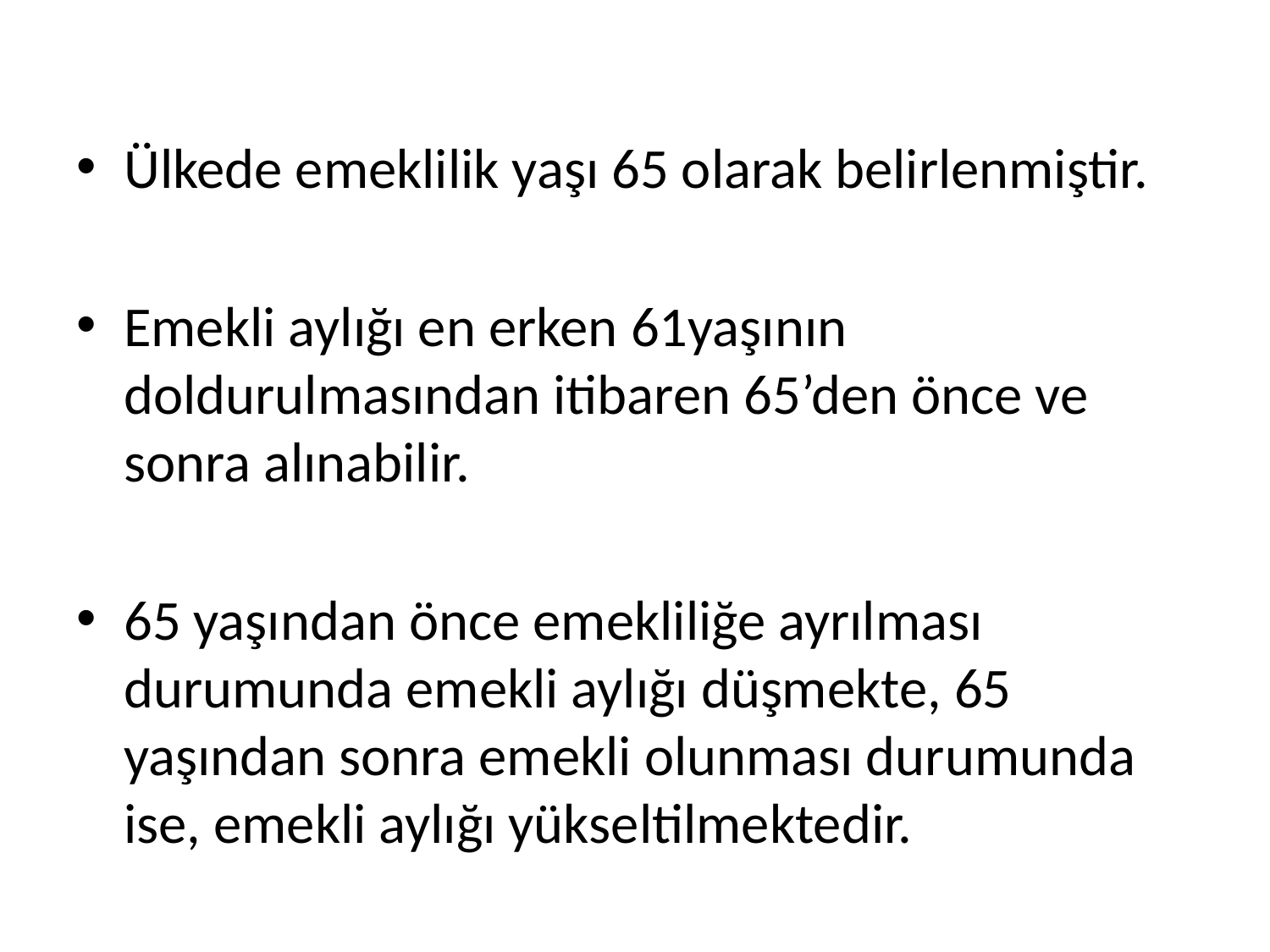

Ülkede emeklilik yaşı 65 olarak belirlenmiştir.

Emekli aylığı en erken 61yaşının doldurulmasından itibaren 65’den önce ve sonra alınabilir.

65 yaşından önce emekliliğe ayrılması durumunda emekli aylığı düşmekte, 65 yaşından sonra emekli olunması durumunda ise, emekli aylığı yükseltilmektedir.